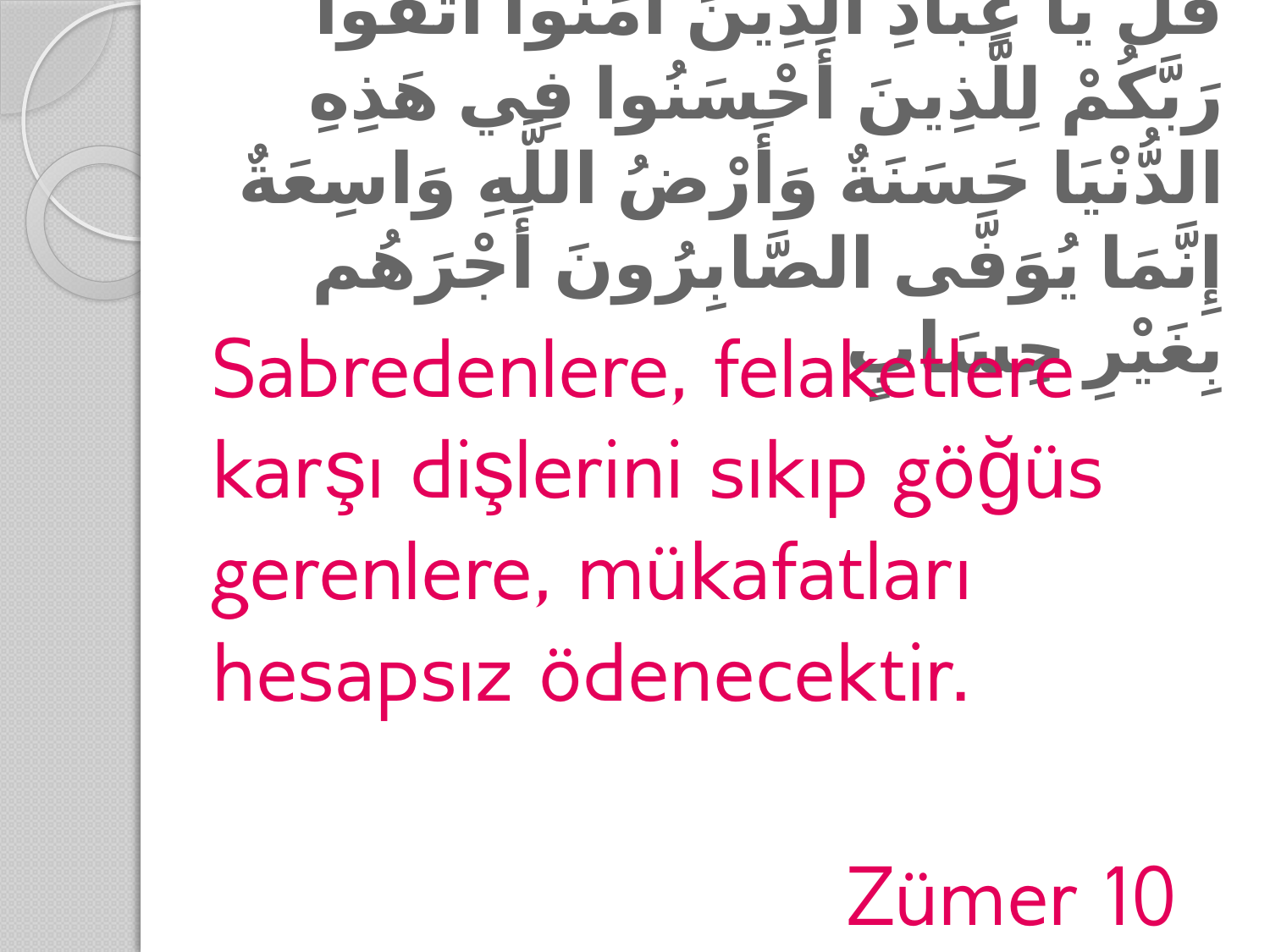

# قُلْ يَا عِبَادِ الَّذِينَ آمَنُوا اتَّقُوا رَبَّكُمْ لِلَّذِينَ أَحْسَنُوا فِي هَذِهِ الدُّنْيَا حَسَنَةٌ وَأَرْضُ اللَّهِ وَاسِعَةٌ إِنَّمَا يُوَفَّى الصَّابِرُونَ أَجْرَهُم بِغَيْرِ حِسَابٍ
Sabredenlere, felaketlere karşı dişlerini sıkıp göğüs gerenlere, mükafatları hesapsız ödenecektir.

					Zümer 10